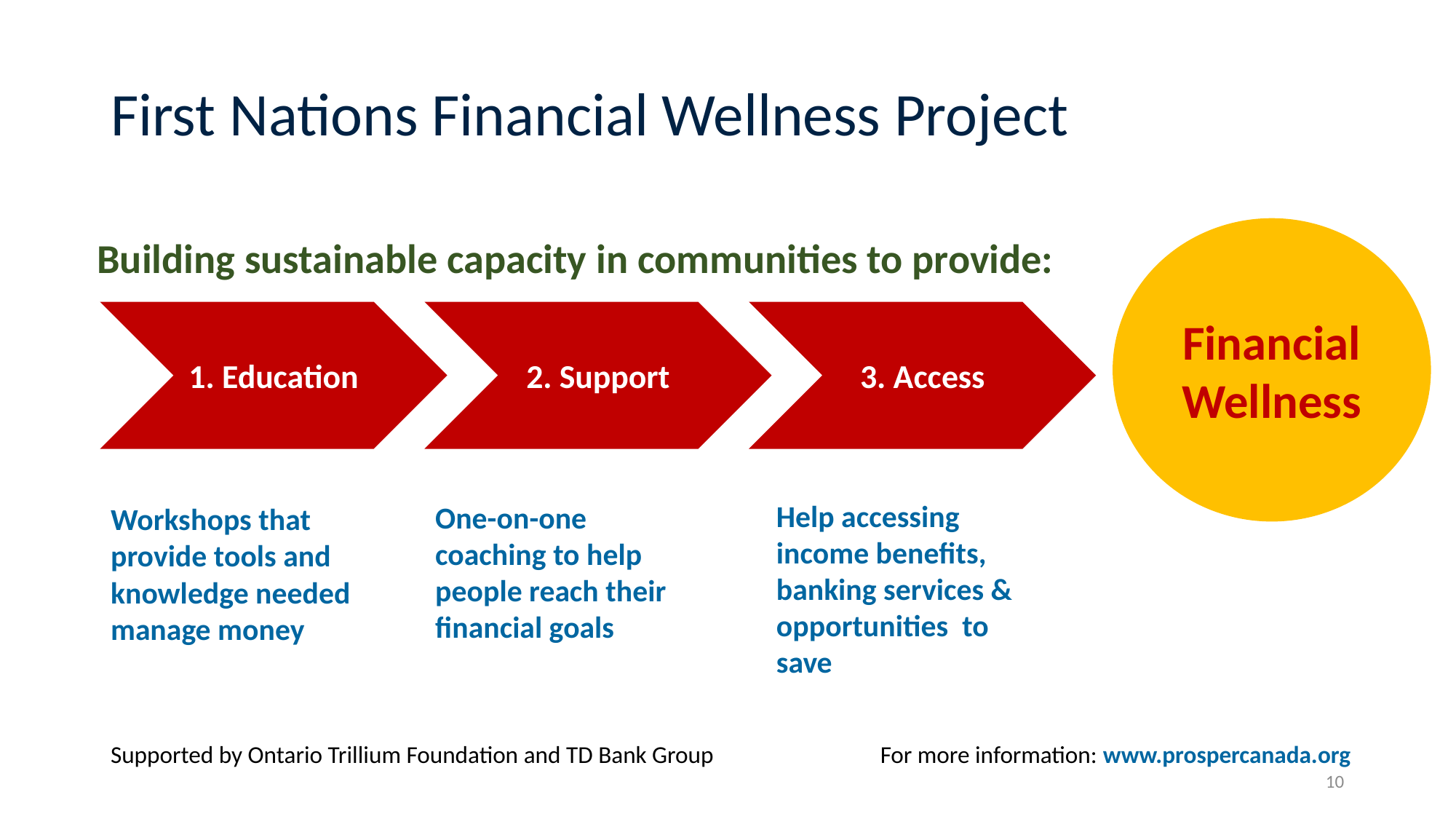

# First Nations Financial Wellness Project
Building sustainable capacity in communities to provide:
Financial Wellness
1. Education
2. Support
3. Access
Workshops that provide tools and knowledge needed manage money
One-on-one coaching to help people reach their financial goals
Help accessing income benefits, banking services & opportunities  to save
For more information: www.prospercanada.org
Supported by Ontario Trillium Foundation and TD Bank Group
10